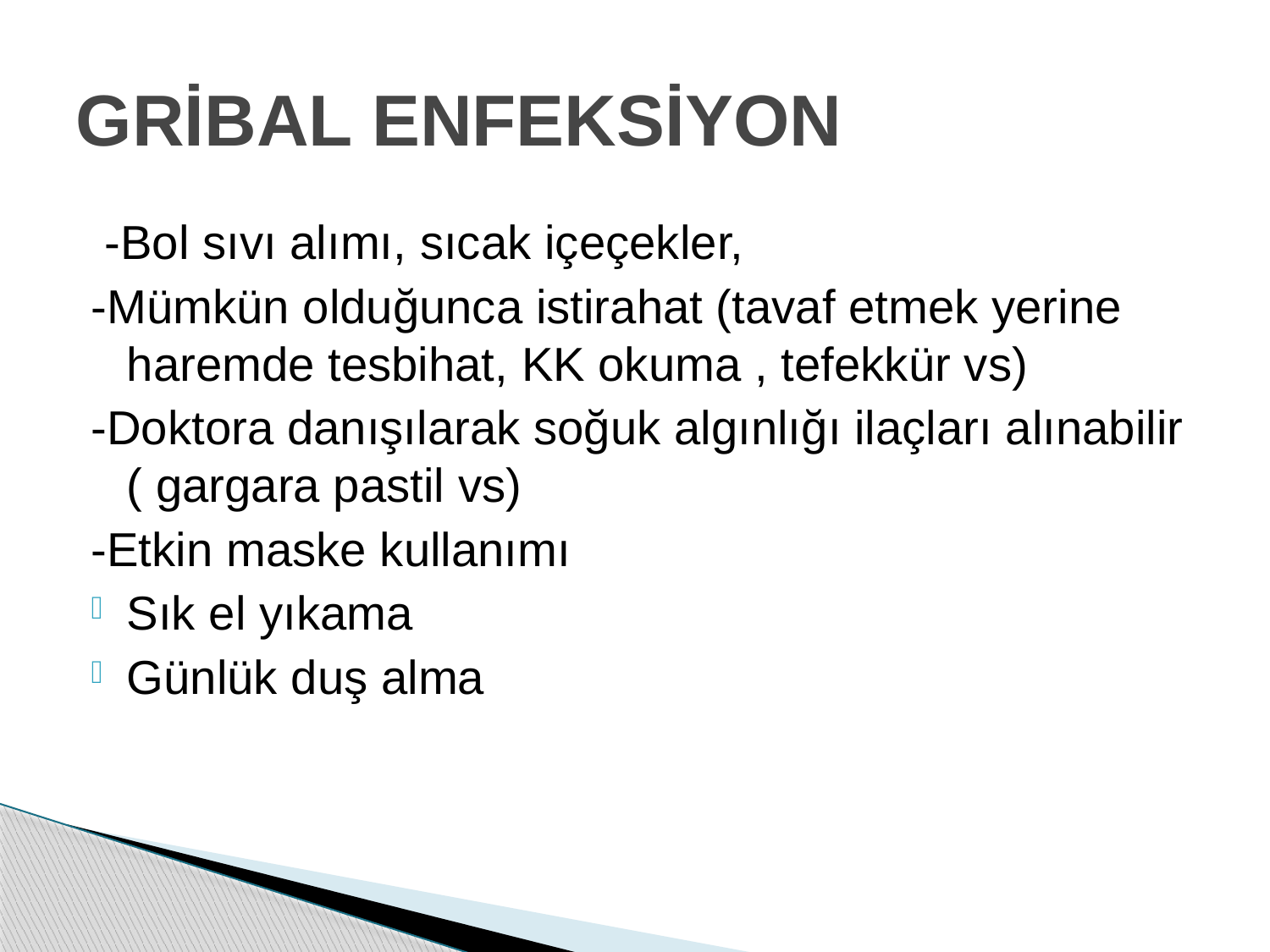

# GRİBAL ENFEKSİYON
 -Bol sıvı alımı, sıcak içeçekler,
-Mümkün olduğunca istirahat (tavaf etmek yerine haremde tesbihat, KK okuma , tefekkür vs)
-Doktora danışılarak soğuk algınlığı ilaçları alınabilir ( gargara pastil vs)
-Etkin maske kullanımı
Sık el yıkama
Günlük duş alma